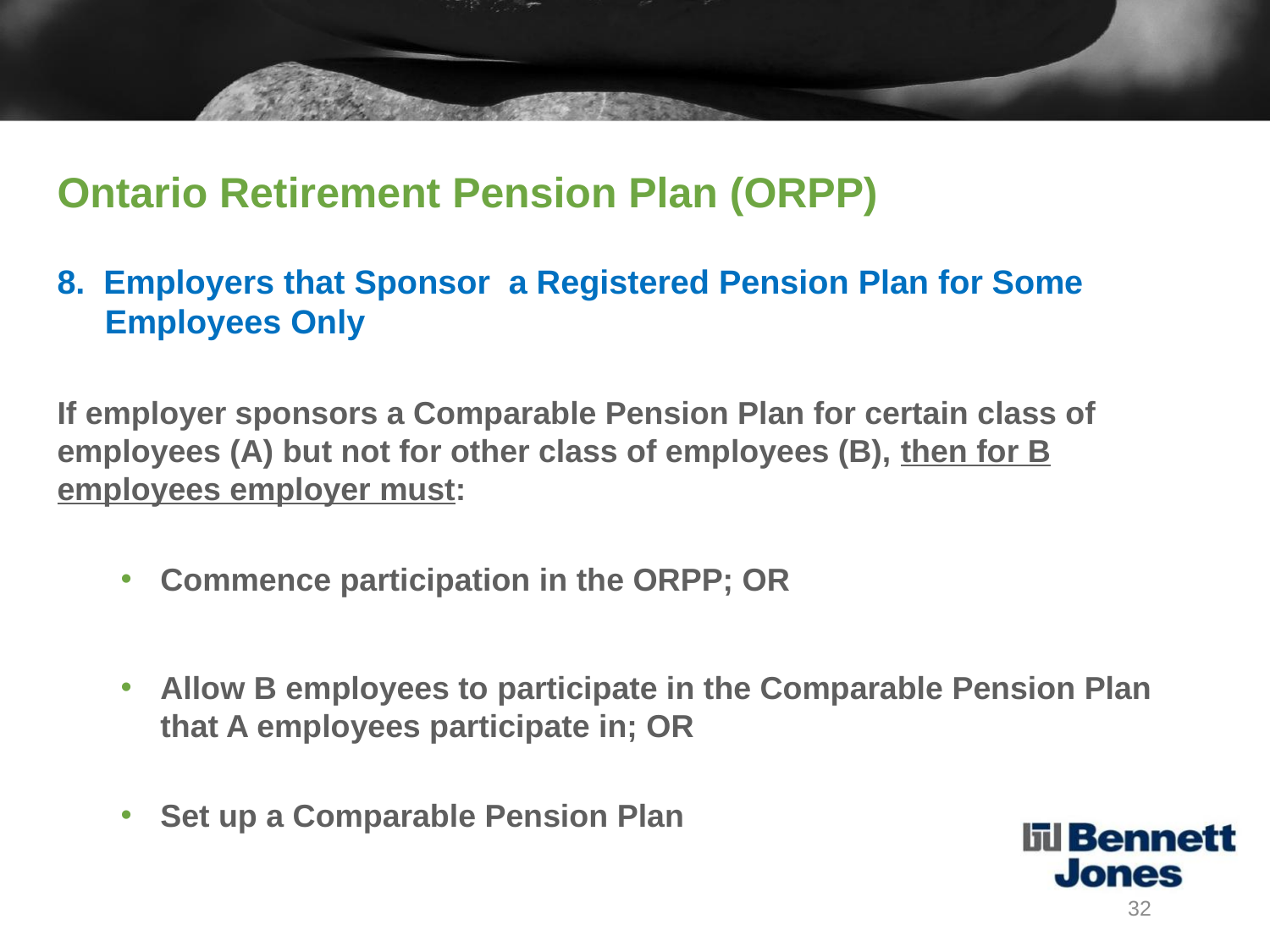

# Ontario Retirement Pension Plan (ORPP)
8.  Employers that Sponsor  a Registered Pension Plan for Some Employees Only

If employer sponsors a Comparable Pension Plan for certain class of employees (A) but not for other class of employees (B), then for B employees employer must:

Commence participation in the ORPP; OR

Allow B employees to participate in the Comparable Pension Plan that A employees participate in; OR

Set up a Comparable Pension Plan
32